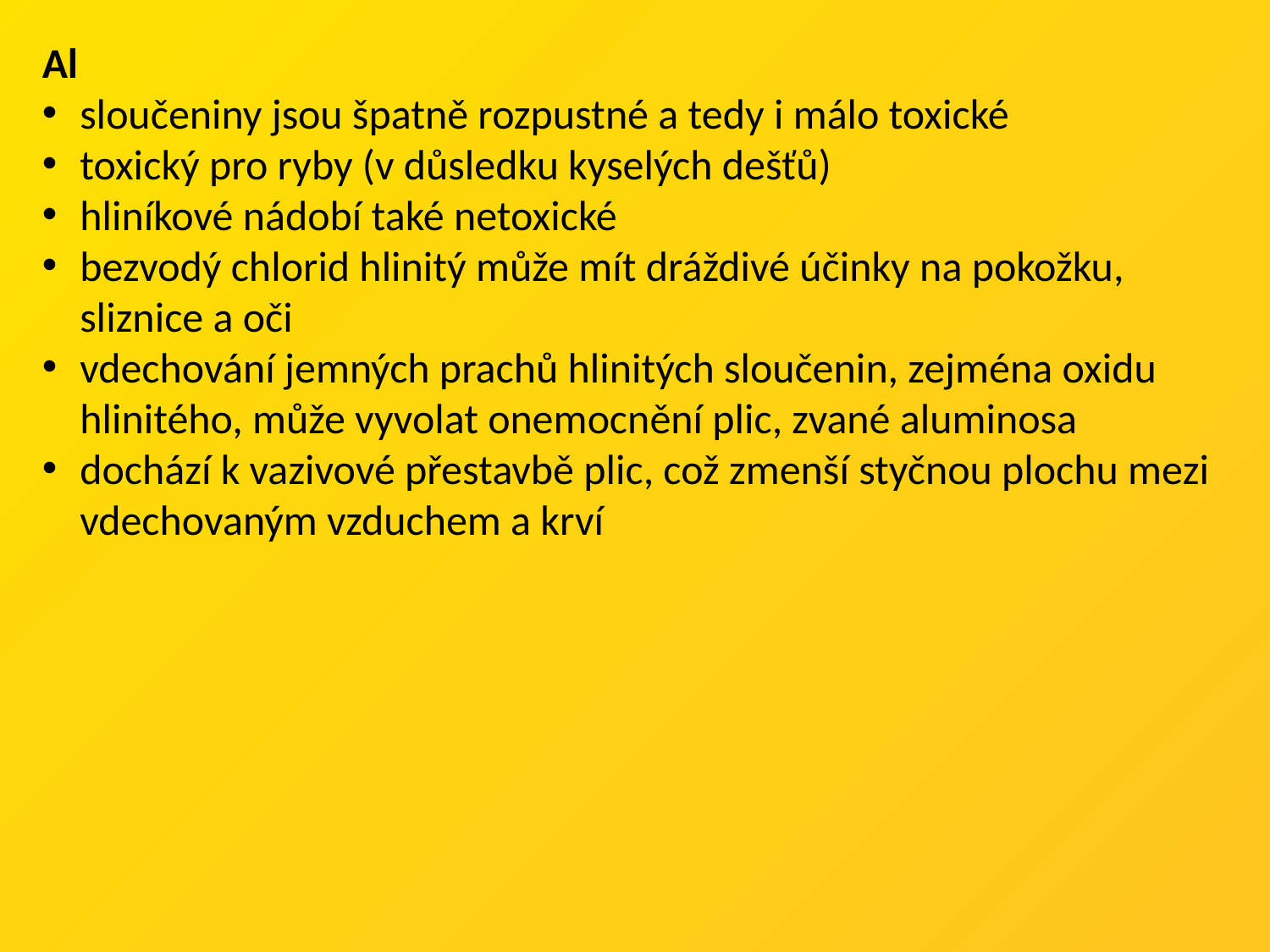

Al
sloučeniny jsou špatně rozpustné a tedy i málo toxické
toxický pro ryby (v důsledku kyselých dešťů)
hliníkové nádobí také netoxické
bezvodý chlorid hlinitý může mít dráždivé účinky na pokožku, sliznice a oči
vdechování jemných prachů hlinitých sloučenin, zejména oxidu hlinitého, může vyvolat onemocnění plic, zvané aluminosa
dochází k vazivové přestavbě plic, což zmenší styčnou plochu mezi vdechovaným vzduchem a krví